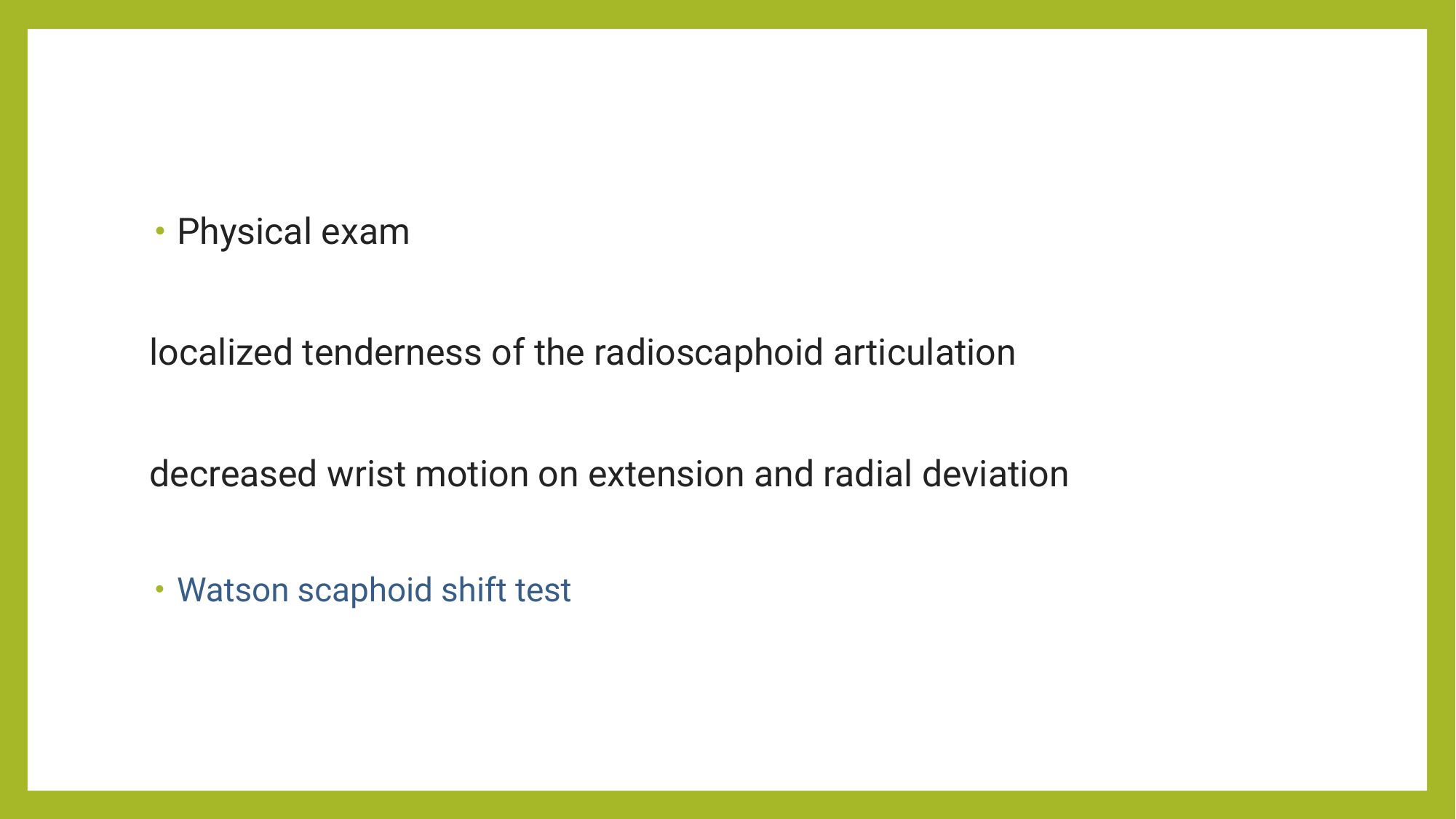

#
Physical exam

localized tenderness of the radioscaphoid articulation

decreased wrist motion on extension and radial deviation

Watson scaphoid shift test